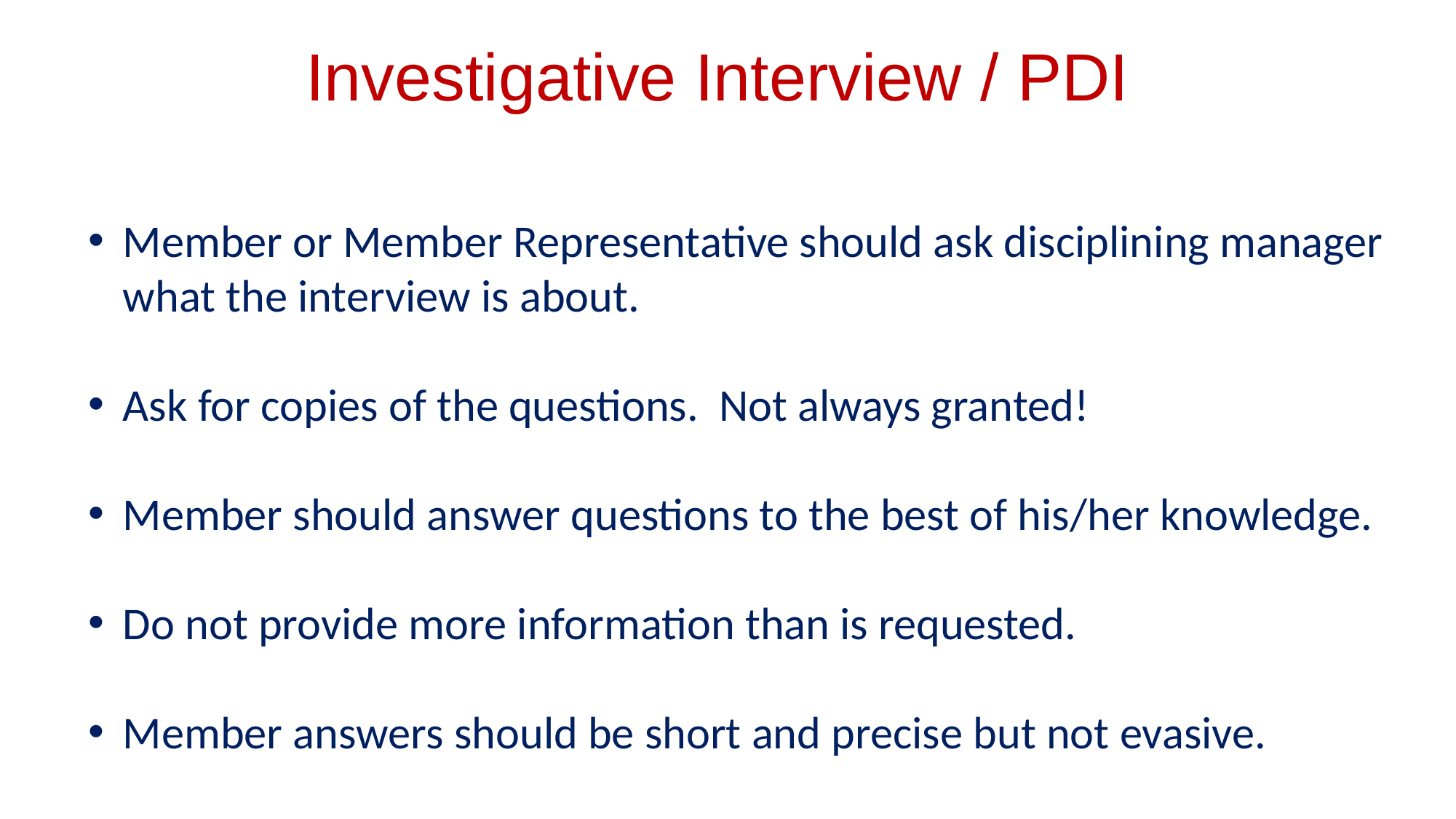

# Investigative Interview / PDI

Member or Member Representative should ask disciplining manager what the interview is about.

Ask for copies of the questions.  Not always granted!

Member should answer questions to the best of his/her knowledge.

Do not provide more information than is requested.

Member answers should be short and precise but not evasive.